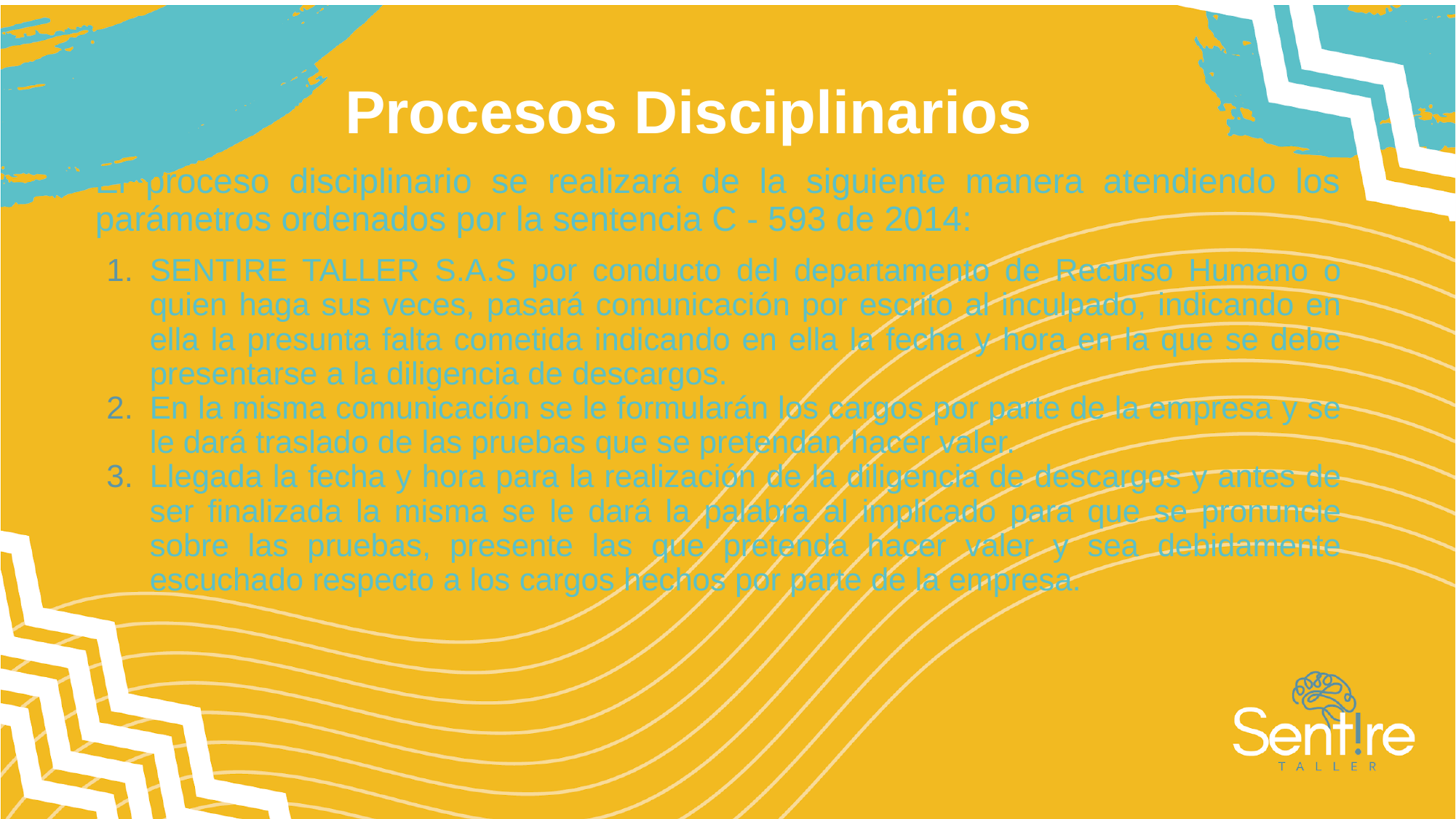

# Procesos Disciplinarios
El proceso disciplinario se realizará de la siguiente manera atendiendo los parámetros ordenados por la sentencia C - 593 de 2014:
SENTIRE TALLER S.A.S por conducto del departamento de Recurso Humano o quien haga sus veces, pasará comunicación por escrito al inculpado, indicando en ella la presunta falta cometida indicando en ella la fecha y hora en la que se debe presentarse a la diligencia de descargos.
En la misma comunicación se le formularán los cargos por parte de la empresa y se le dará traslado de las pruebas que se pretendan hacer valer.
Llegada la fecha y hora para la realización de la diligencia de descargos y antes de ser finalizada la misma se le dará la palabra al implicado para que se pronuncie sobre las pruebas, presente las que pretenda hacer valer y sea debidamente escuchado respecto a los cargos hechos por parte de la empresa.